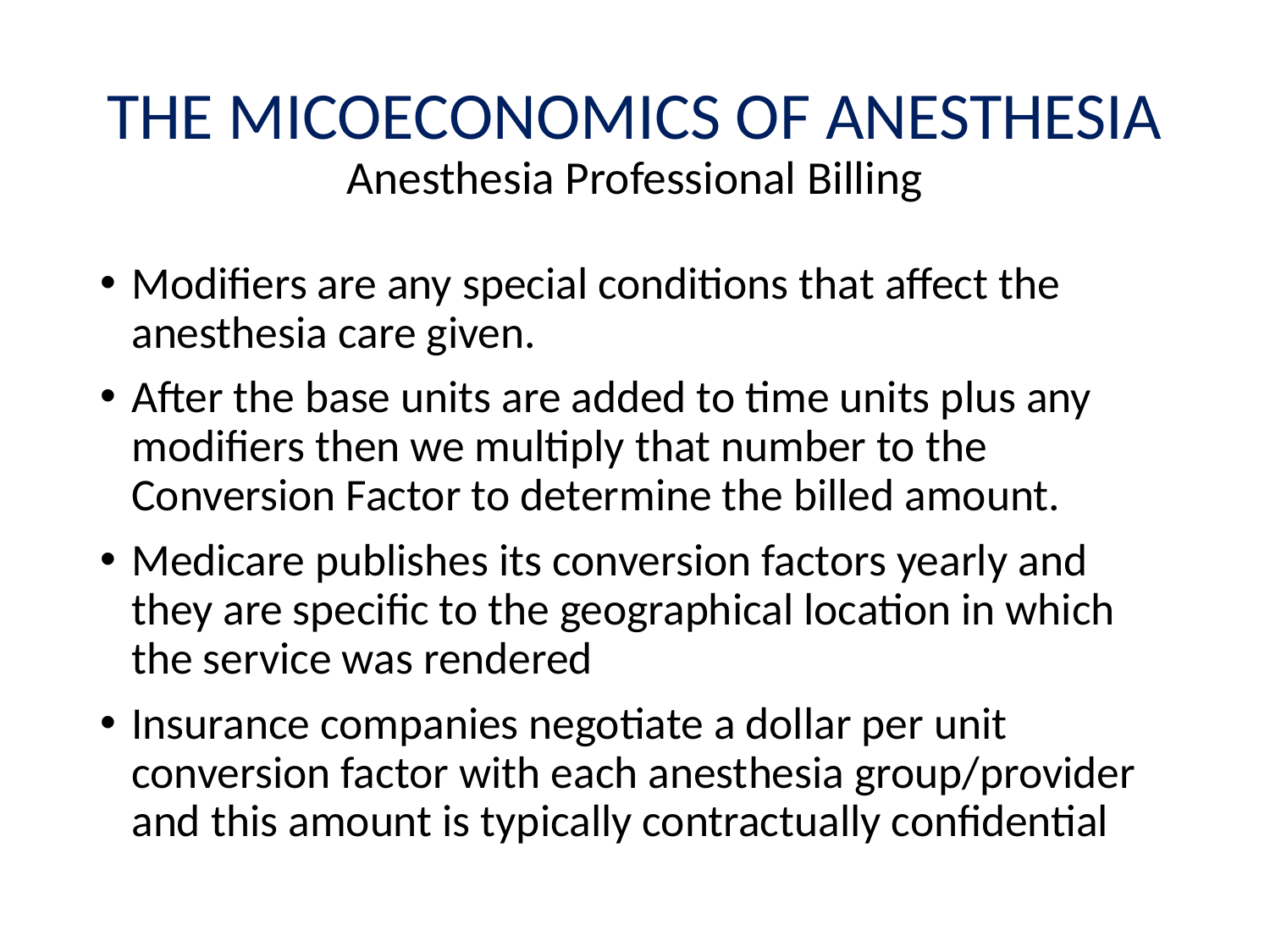

# THE MICOECONOMICS OF ANESTHESIA Anesthesia Professional Billing
Modifiers are any special conditions that affect the anesthesia care given.
After the base units are added to time units plus any modifiers then we multiply that number to the Conversion Factor to determine the billed amount.
Medicare publishes its conversion factors yearly and they are specific to the geographical location in which the service was rendered
Insurance companies negotiate a dollar per unit conversion factor with each anesthesia group/provider and this amount is typically contractually confidential